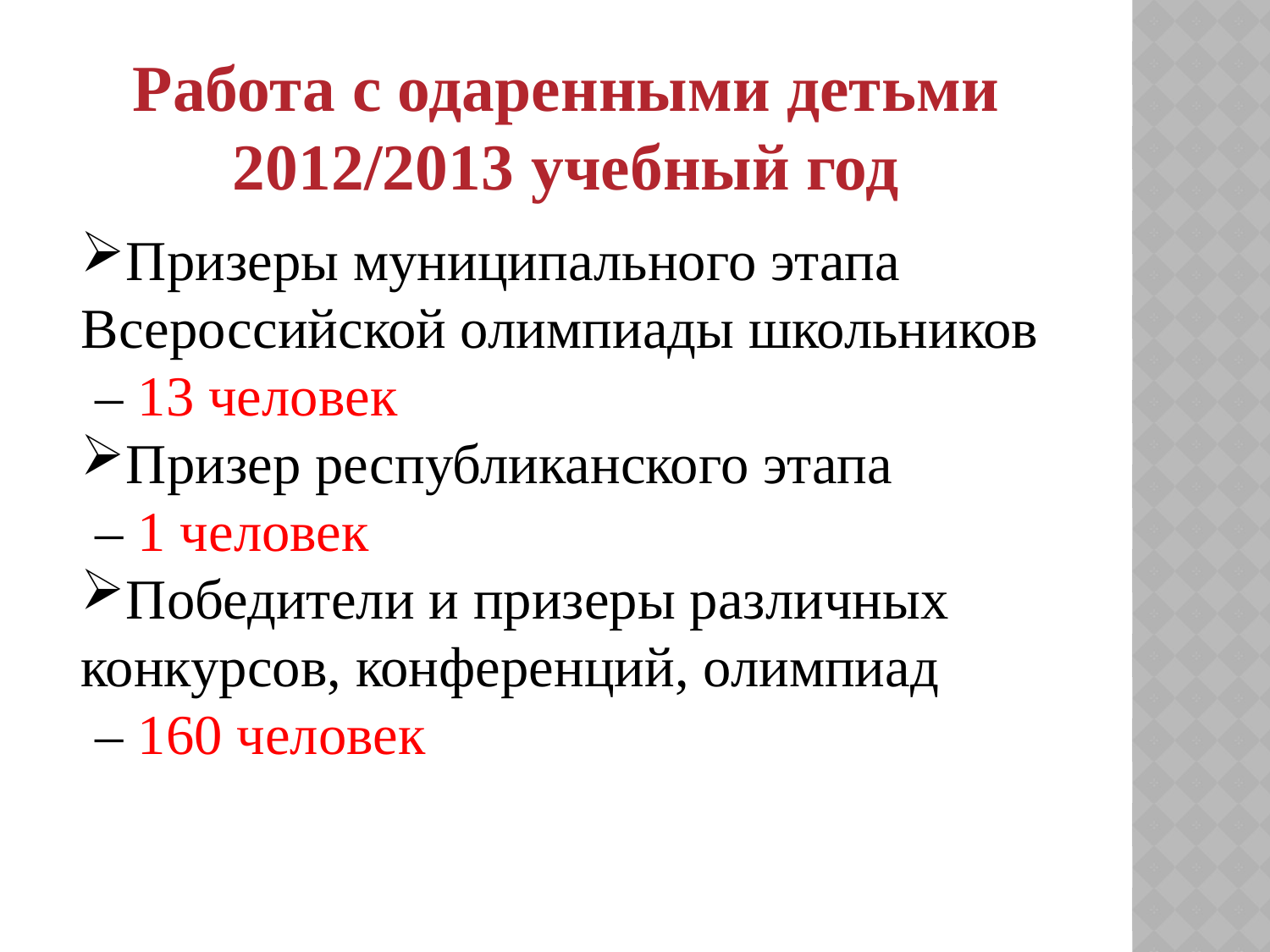

# Работа с одаренными детьми 2012/2013 учебный год
Призеры муниципального этапа
Всероссийской олимпиады школьников
 – 13 человек
Призер республиканского этапа
 – 1 человек
Победители и призеры различных конкурсов, конференций, олимпиад
 – 160 человек